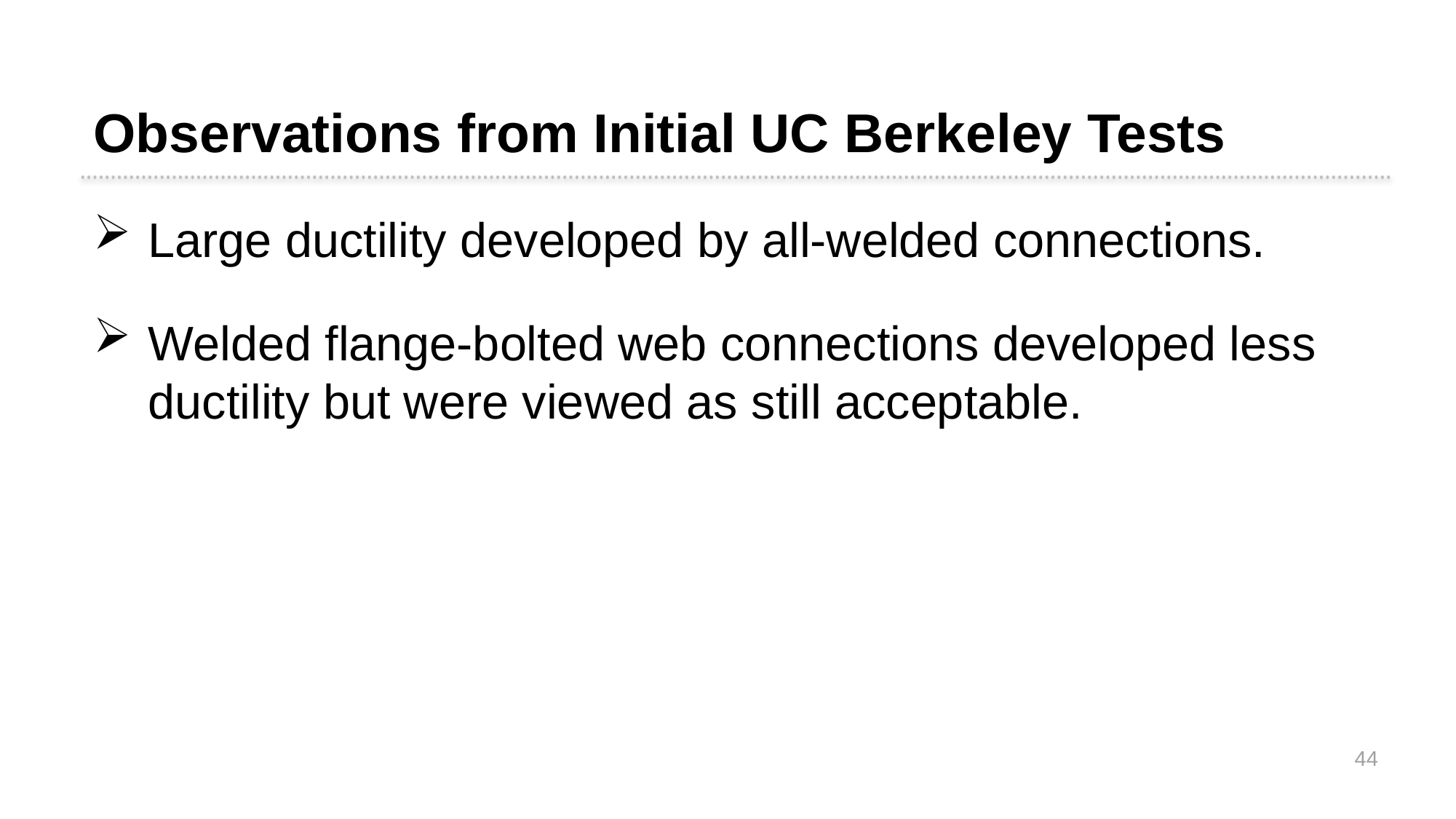

Observations from Initial UC Berkeley Tests
Large ductility developed by all-welded connections.
Welded flange-bolted web connections developed less ductility but were viewed as still acceptable.
44